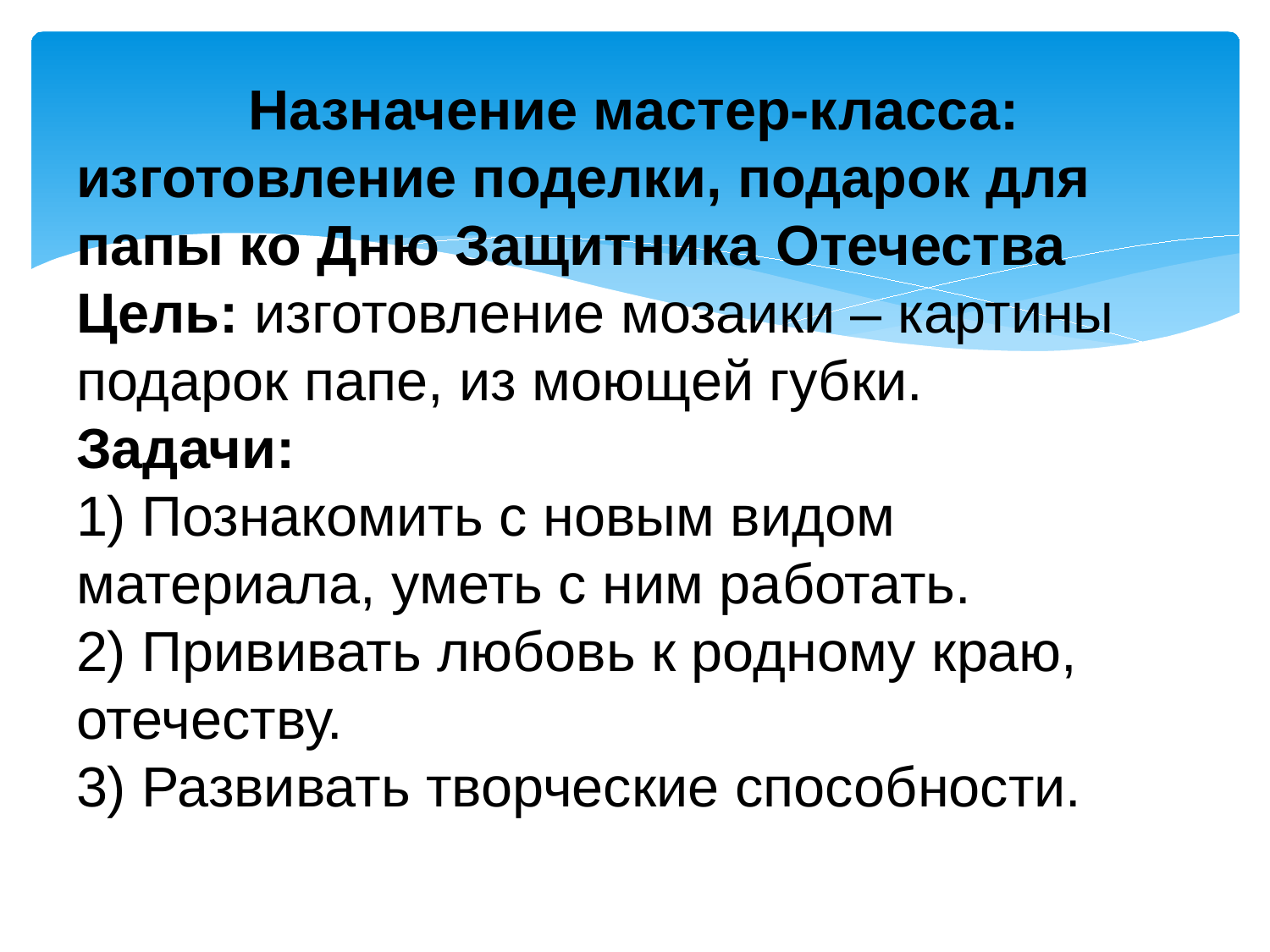

# Назначение мастер-класса:  изготовление поделки, подарок для папы ко Дню Защитника Отечества Цель: изготовление мозаики – картины подарок папе, из моющей губки. Задачи:  1) Познакомить с новым видом материала, уметь с ним работать. 2) Прививать любовь к родному краю, отечеству. 3) Развивать творческие способности.